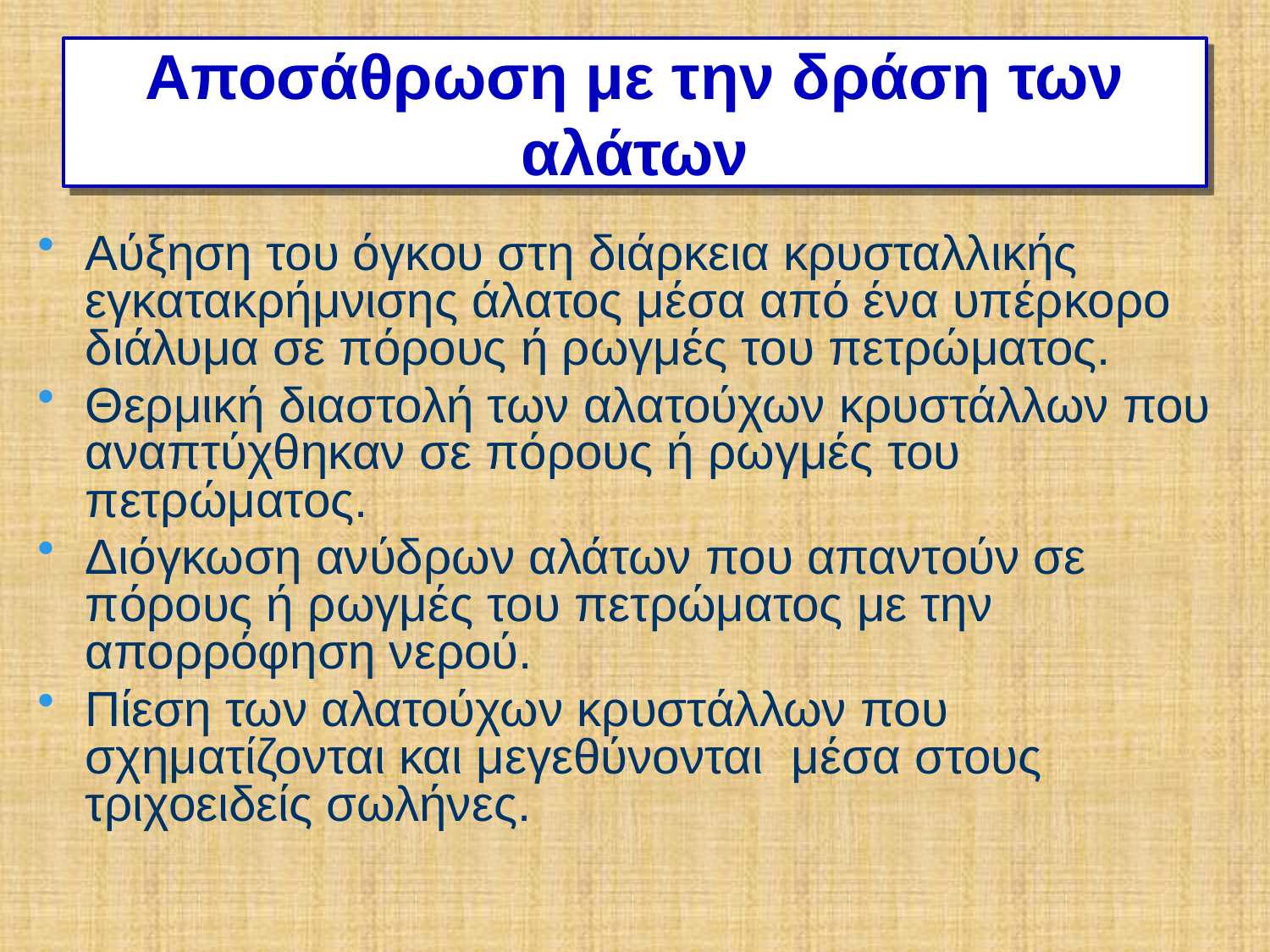

# Αποσάθρωση με την δράση των αλάτων
Αύξηση του όγκου στη διάρκεια κρυσταλλικής εγκατακρήμνισης άλατος μέσα από ένα υπέρκορο διάλυμα σε πόρους ή ρωγμές του πετρώματος.
Θερμική διαστολή των αλατούχων κρυστάλλων που αναπτύχθηκαν σε πόρους ή ρωγμές του πετρώματος.
Διόγκωση ανύδρων αλάτων που απαντούν σε πόρους ή ρωγμές του πετρώματος με την απορρόφηση νερού.
Πίεση των αλατούχων κρυστάλλων που σχηματίζονται και μεγεθύνονται  μέσα στους τριχοειδείς σωλήνες.